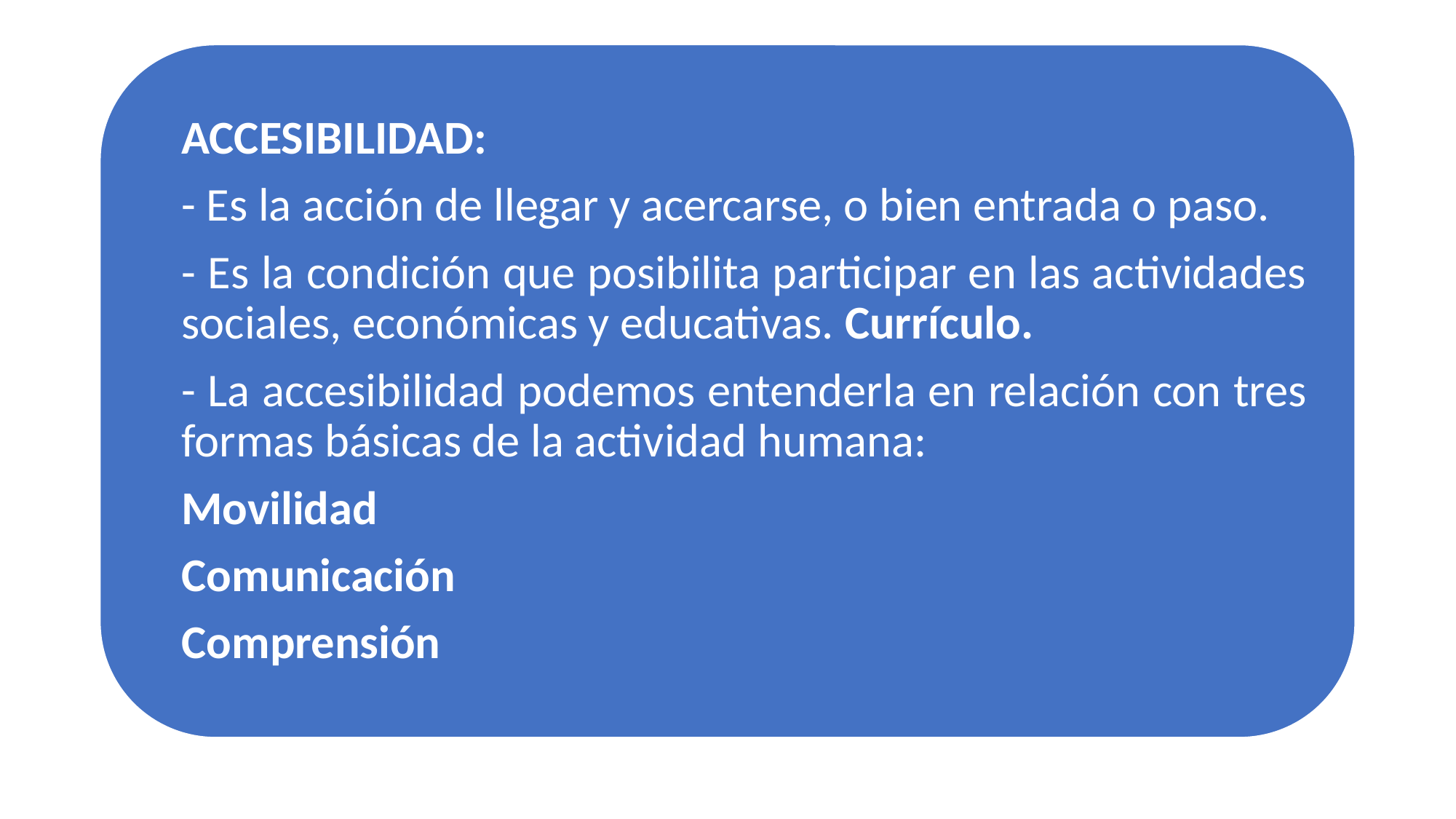

ACCESIBILIDAD:
- Es la acción de llegar y acercarse, o bien entrada o paso.
- Es la condición que posibilita participar en las actividades sociales, económicas y educativas. Currículo.
- La accesibilidad podemos entenderla en relación con tres formas básicas de la actividad humana:
Movilidad
Comunicación
Comprensión